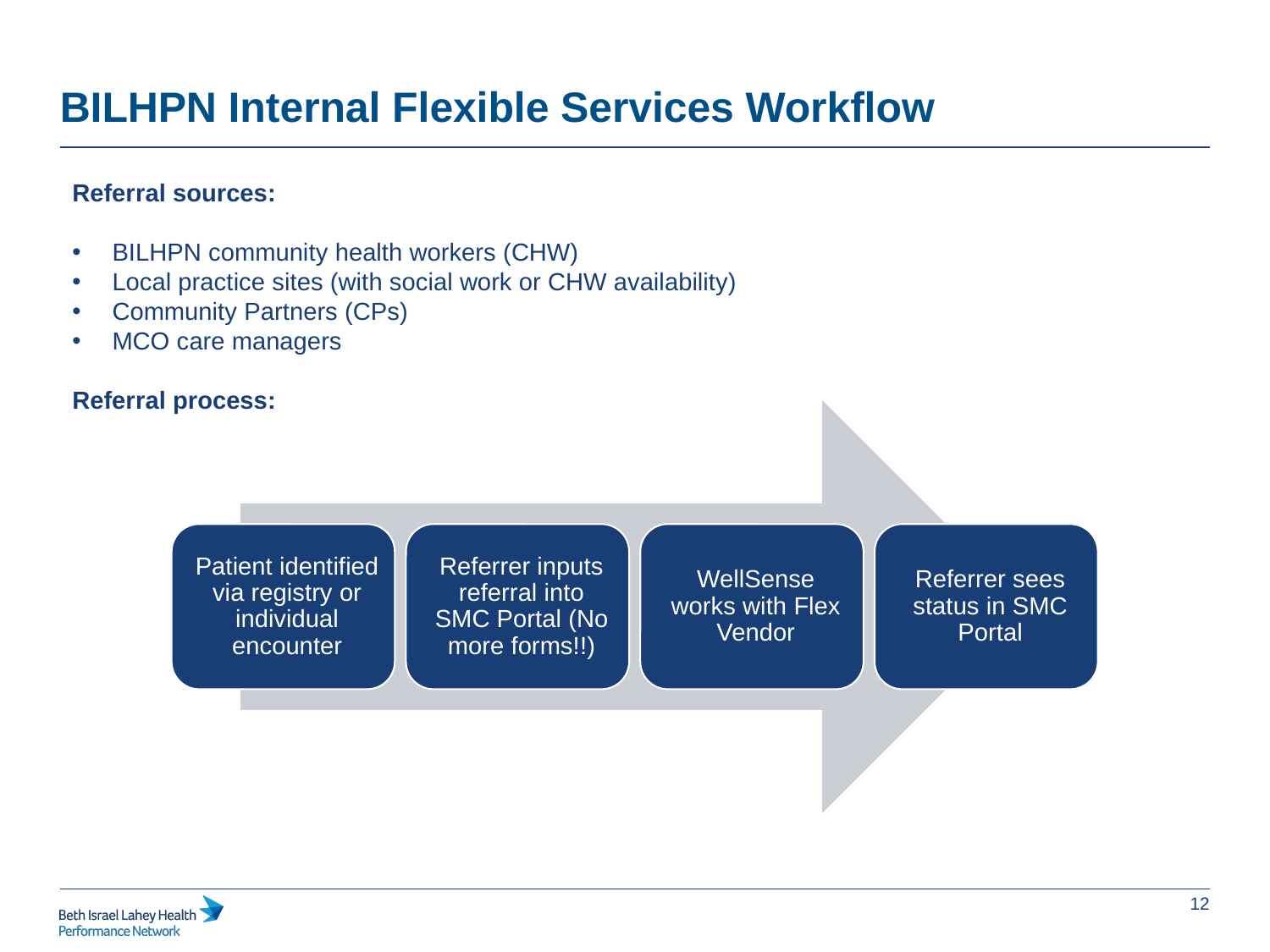

BILHPN Internal Flexible Services Workflow
Referral sources:

BILHPN community health workers (CHW)
Local practice sites (with social work or CHW availability)
Community Partners (CPs)
MCO care managers

Referral process:

Patient identified via registry or individual encounter
Referrer inputs referral into SMC Portal (No more forms!!)
WellSense works with Flex Vendor
Referrer sees status in SMC Portal
12